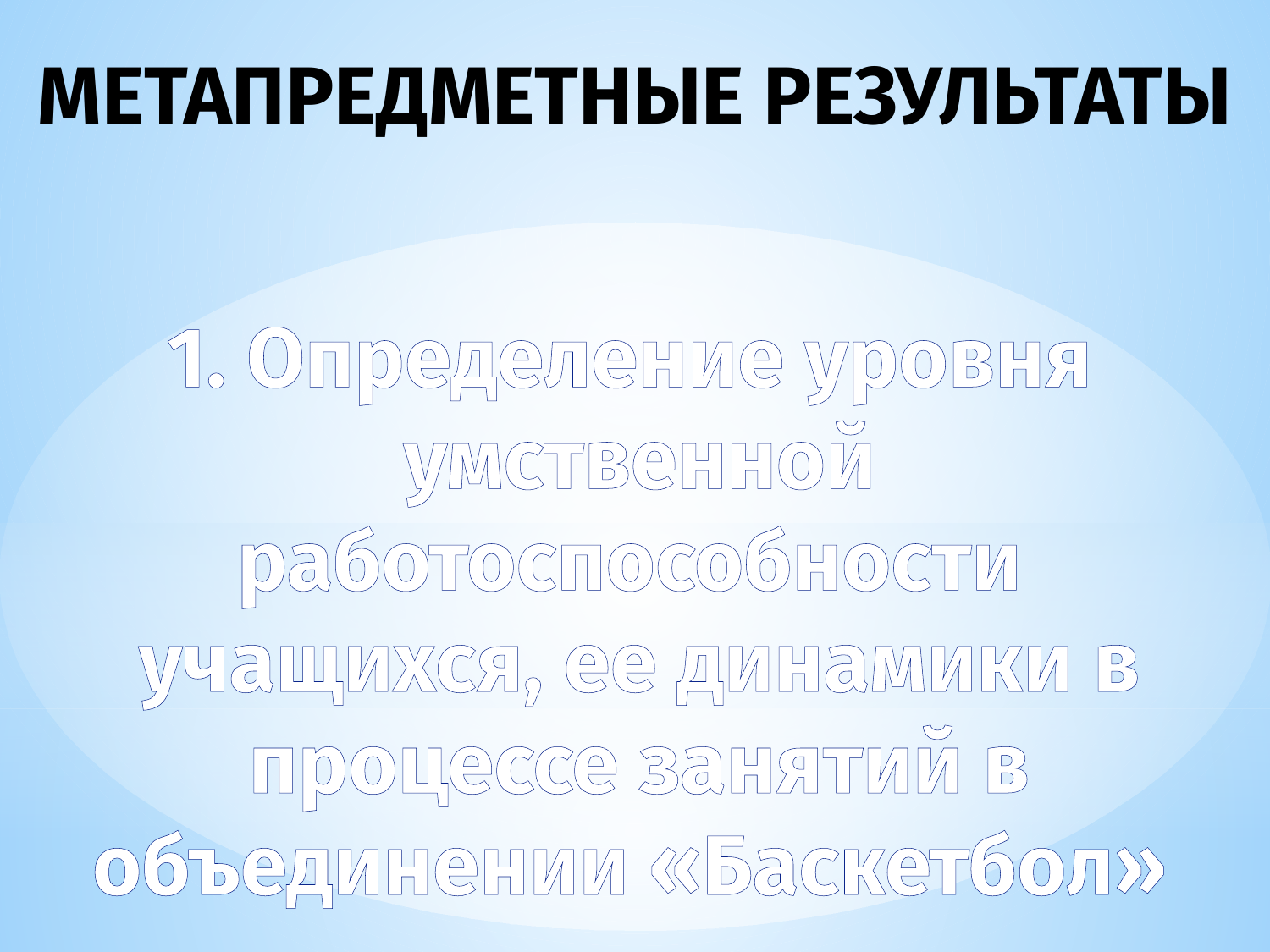

# МЕТАПРЕДМЕТНЫЕ РЕЗУЛЬТАТЫ
1. Определение уровня
умственной работоспособности
учащихся, ее динамики в процессе занятий в объединении «Баскетбол»